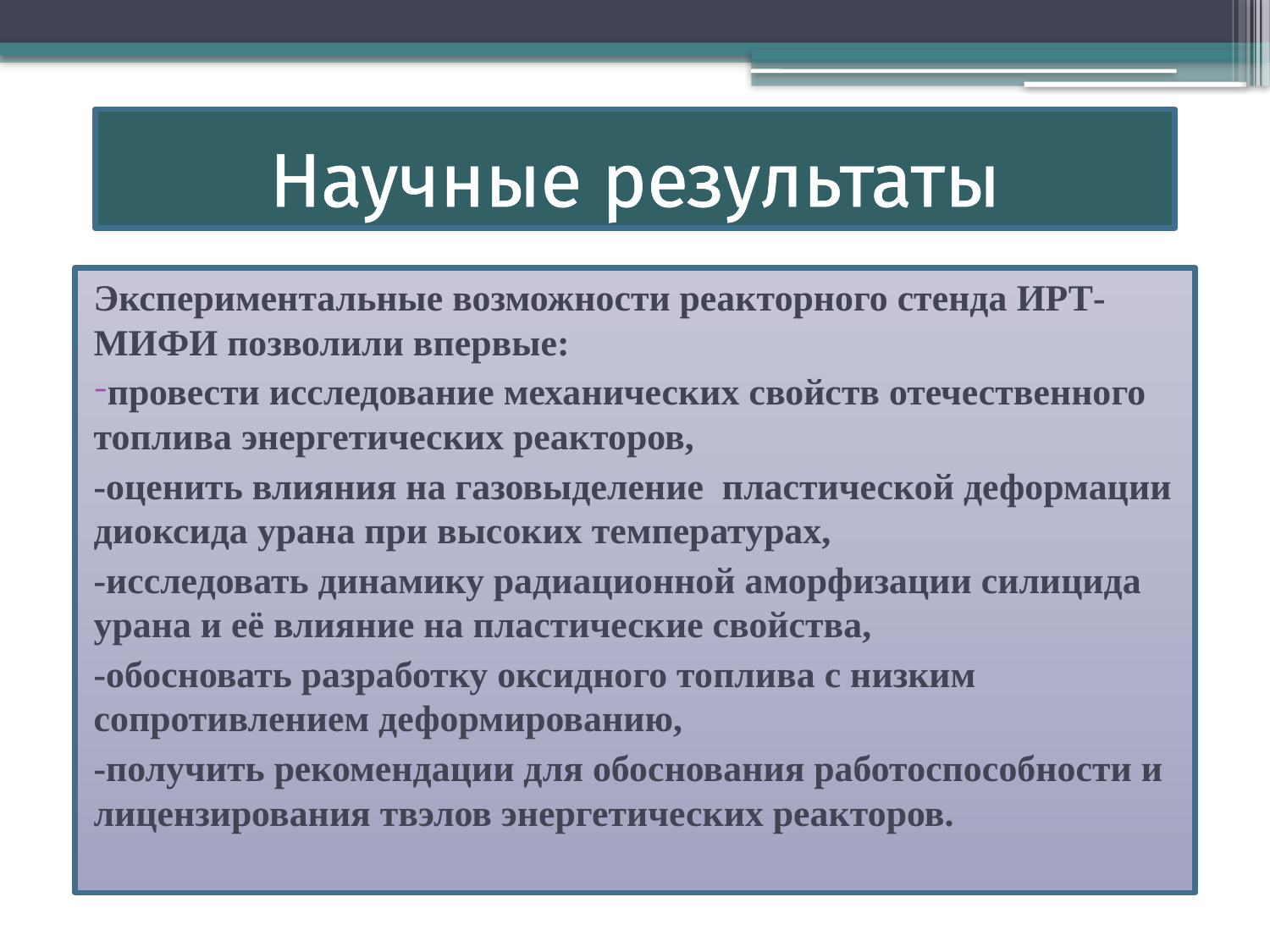

# Научные результаты
Экспериментальные возможности реакторного стенда ИРТ-МИФИ позволили впервые:
провести исследование механических свойств отечественного топлива энергетических реакторов,
-оценить влияния на газовыделение  пластической деформации диоксида урана при высоких температурах,
-исследовать динамику радиационной аморфизации силицида урана и её влияние на пластические свойства,
-обосновать разработку оксидного топлива с низким сопротивлением деформированию,
-получить рекомендации для обоснования работоспособности и лицензирования твэлов энергетических реакторов.